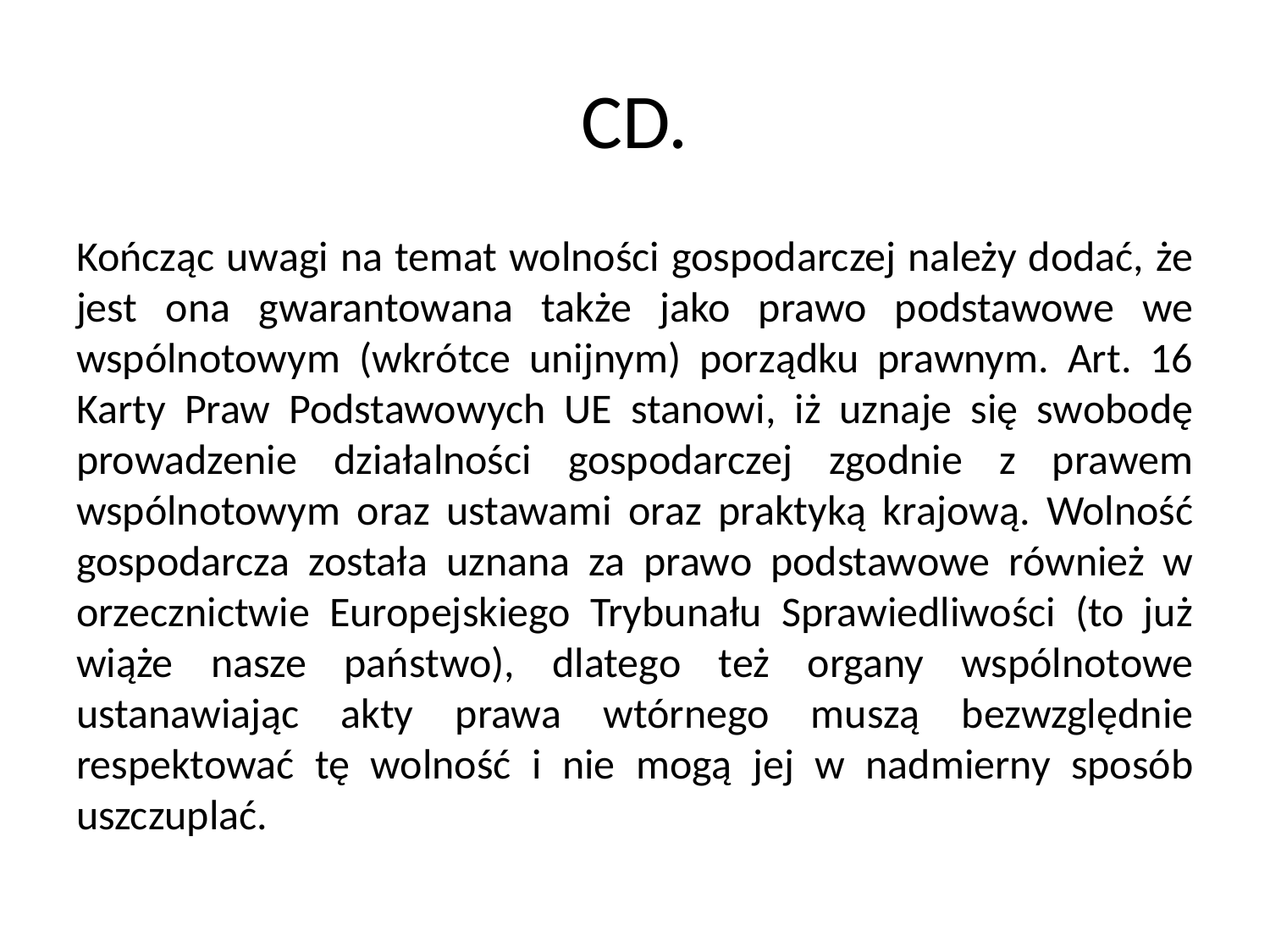

# CD.
Kończąc uwagi na temat wolności gospodarczej należy dodać, że jest ona gwarantowana także jako prawo podstawowe we wspólnotowym (wkrótce unijnym) porządku prawnym. Art. 16 Karty Praw Podstawowych UE stanowi, iż uznaje się swobodę prowadzenie działalności gospodarczej zgodnie z prawem wspólnotowym oraz ustawami oraz praktyką krajową. Wolność gospodarcza została uznana za prawo podstawowe również w orzecznictwie Europejskiego Trybunału Sprawiedliwości (to już wiąże nasze państwo), dlatego też organy wspólnotowe ustanawiając akty prawa wtórnego muszą bezwzględnie respektować tę wolność i nie mogą jej w nadmierny sposób uszczuplać.